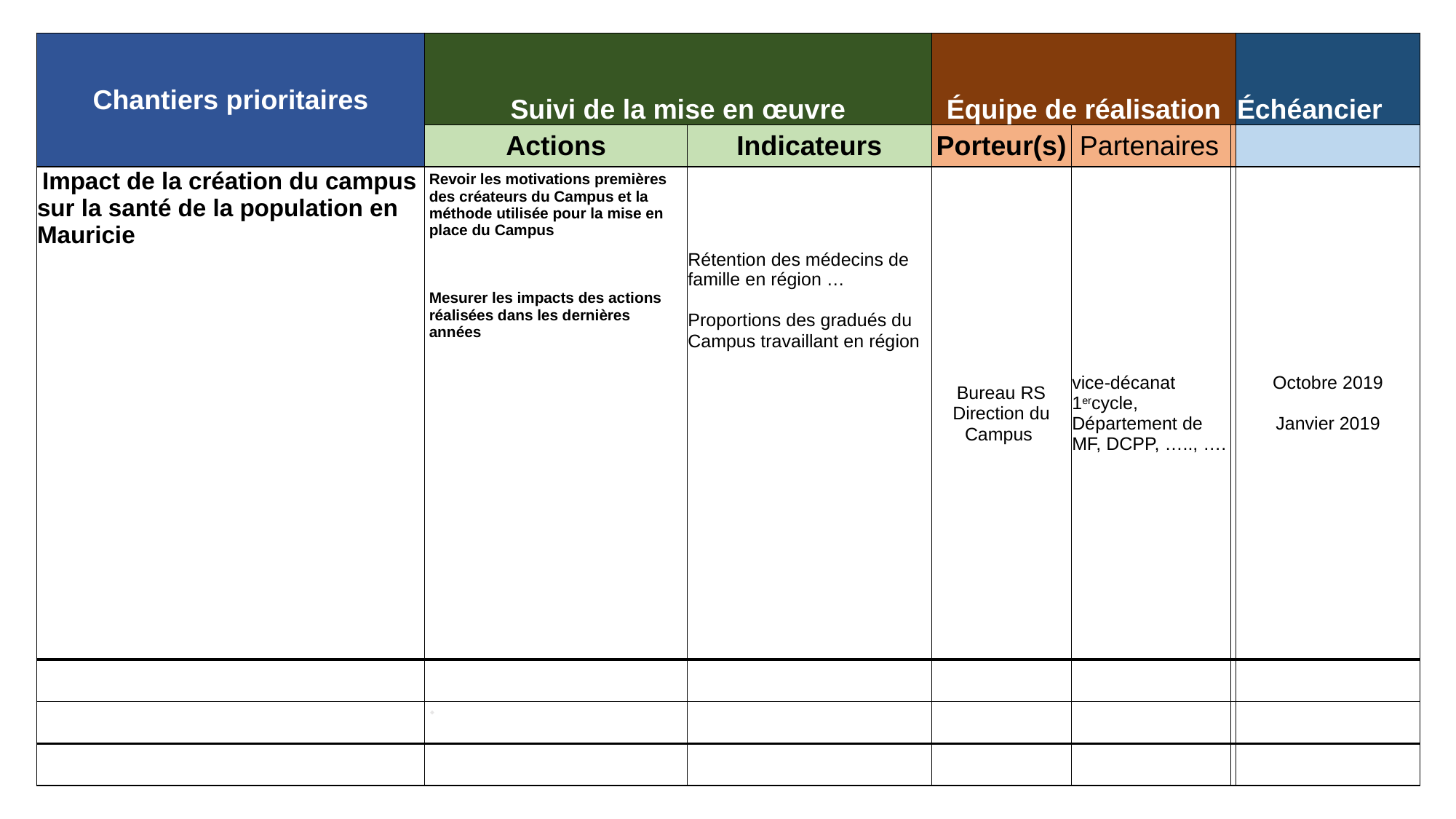

#
| Chantiers prioritaires | Suivi de la mise en œuvre |  | Équipe de réalisation |  |  | Échéancier |
| --- | --- | --- | --- | --- | --- | --- |
|  | Actions | Indicateurs | Porteur(s) | Partenaires |  |  |
| Impact de la création du campus sur la santé de la population en Mauricie | Revoir les motivations premières des créateurs du Campus et la méthode utilisée pour la mise en place du Campus Mesurer les impacts des actions réalisées dans les dernières années | Rétention des médecins de famille en région … Proportions des gradués du Campus travaillant en région | Bureau RS Direction du Campus | vice-décanat 1ercycle, Département de MF, DCPP, ….., …. |  | Octobre 2019 Janvier 2019 |
|  |  |  |  |  |  |  |
|  |  |  |  |  |  |  |
|  |  |  |  |  |  |  |